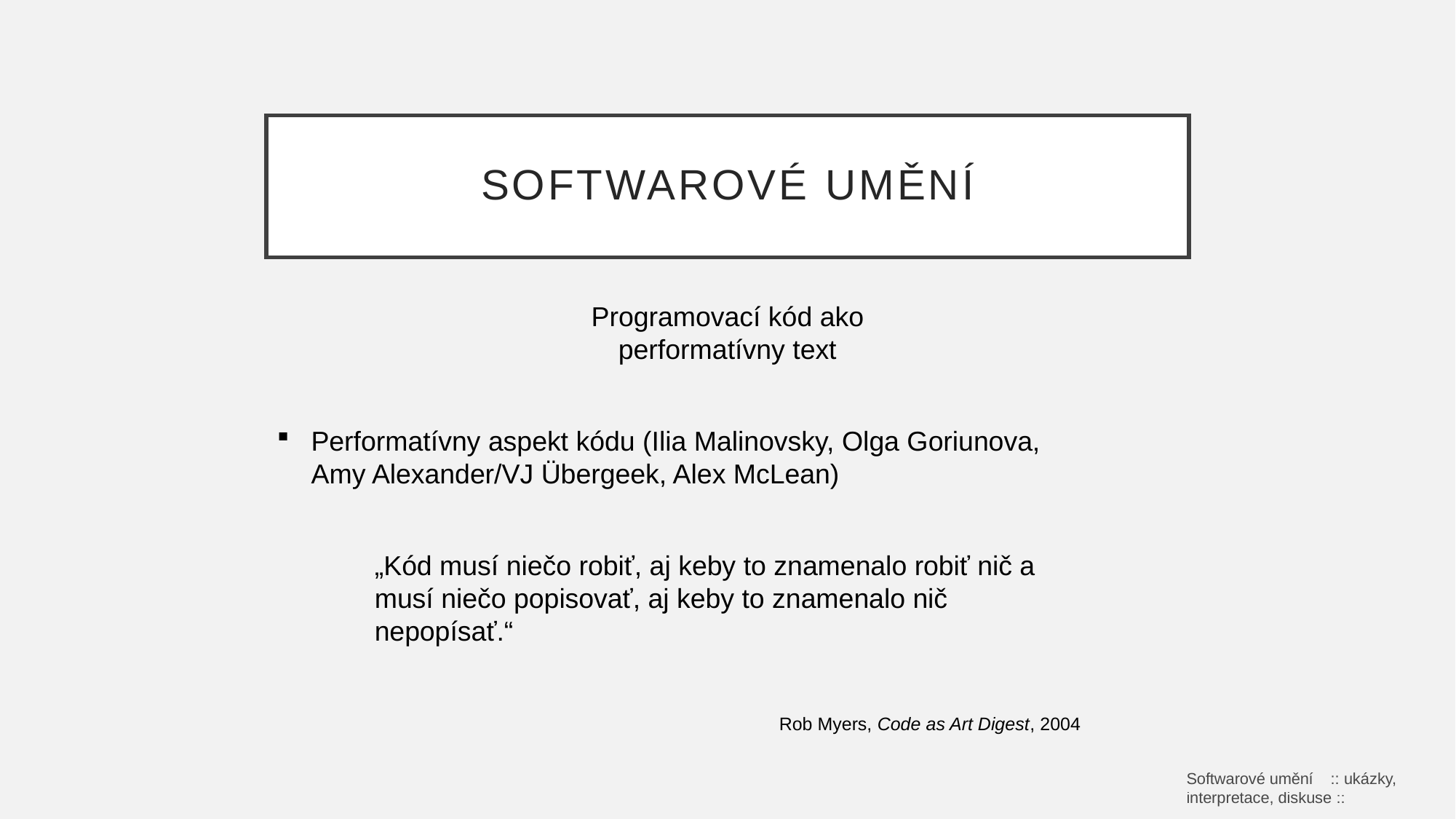

# Softwarové umění
Programovací kód ako performatívny text
Performatívny aspekt kódu (Ilia Malinovsky, Olga Goriunova, Amy Alexander/VJ Übergeek, Alex McLean)
„Kód musí niečo robiť, aj keby to znamenalo robiť nič a musí niečo popisovať, aj keby to znamenalo nič nepopísať.“

Rob Myers, Code as Art Digest, 2004
Softwarové umění    :: ukázky, interpretace, diskuse ::